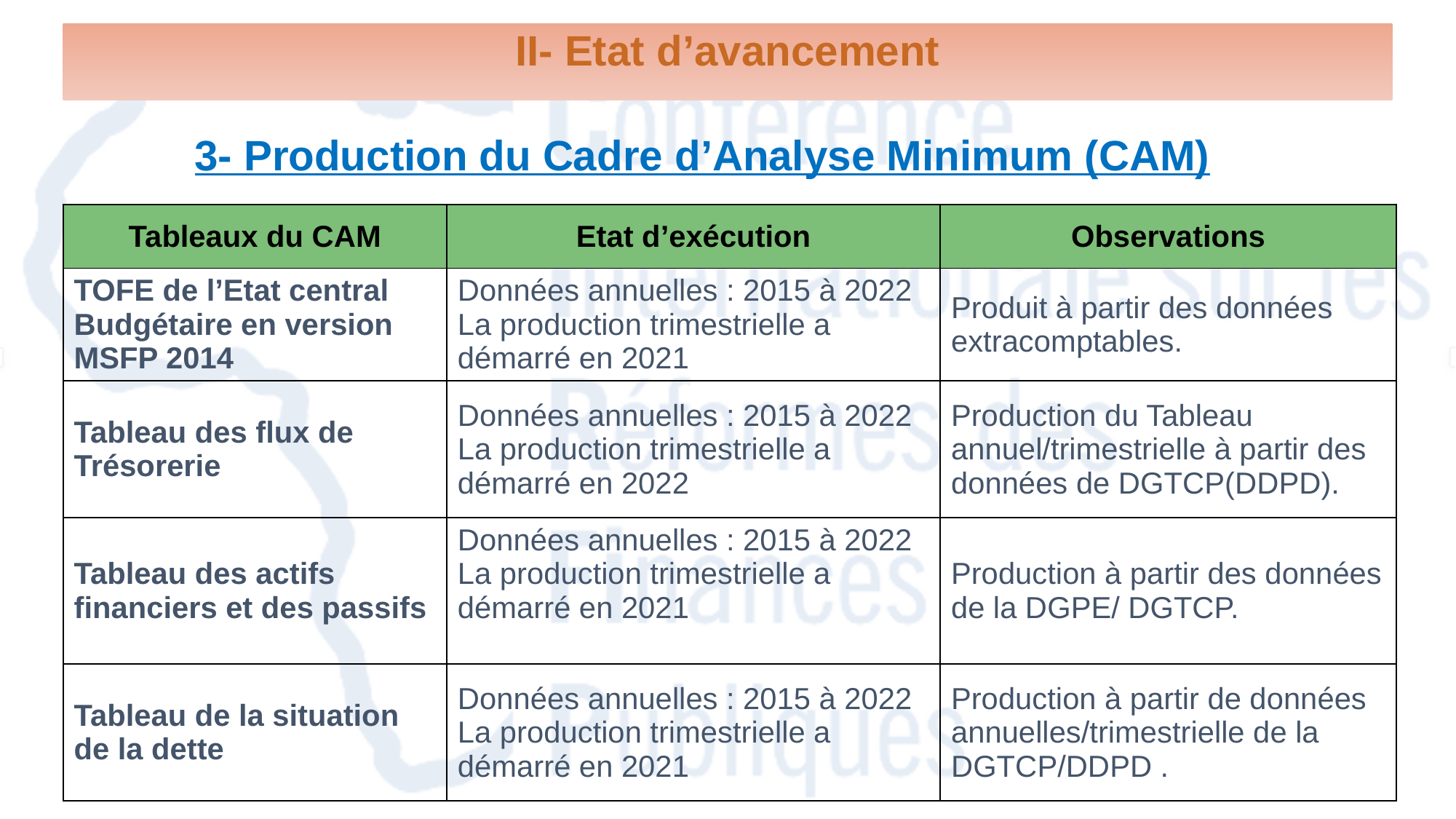

II- Etat d’avancement
3- Production du Cadre d’Analyse Minimum (CAM)
| Tableaux du CAM | Etat d’exécution | Observations |
| --- | --- | --- |
| TOFE de l’Etat central Budgétaire en version MSFP 2014 | Données annuelles : 2015 à 2022 La production trimestrielle a démarré en 2021 | Produit à partir des données extracomptables. |
| Tableau des flux de Trésorerie | Données annuelles : 2015 à 2022 La production trimestrielle a démarré en 2022 | Production du Tableau annuel/trimestrielle à partir des données de DGTCP(DDPD). |
| Tableau des actifs financiers et des passifs | Données annuelles : 2015 à 2022 La production trimestrielle a démarré en 2021 | Production à partir des données de la DGPE/ DGTCP. |
| Tableau de la situation de la dette | Données annuelles : 2015 à 2022 La production trimestrielle a démarré en 2021 | Production à partir de données annuelles/trimestrielle de la DGTCP/DDPD . |